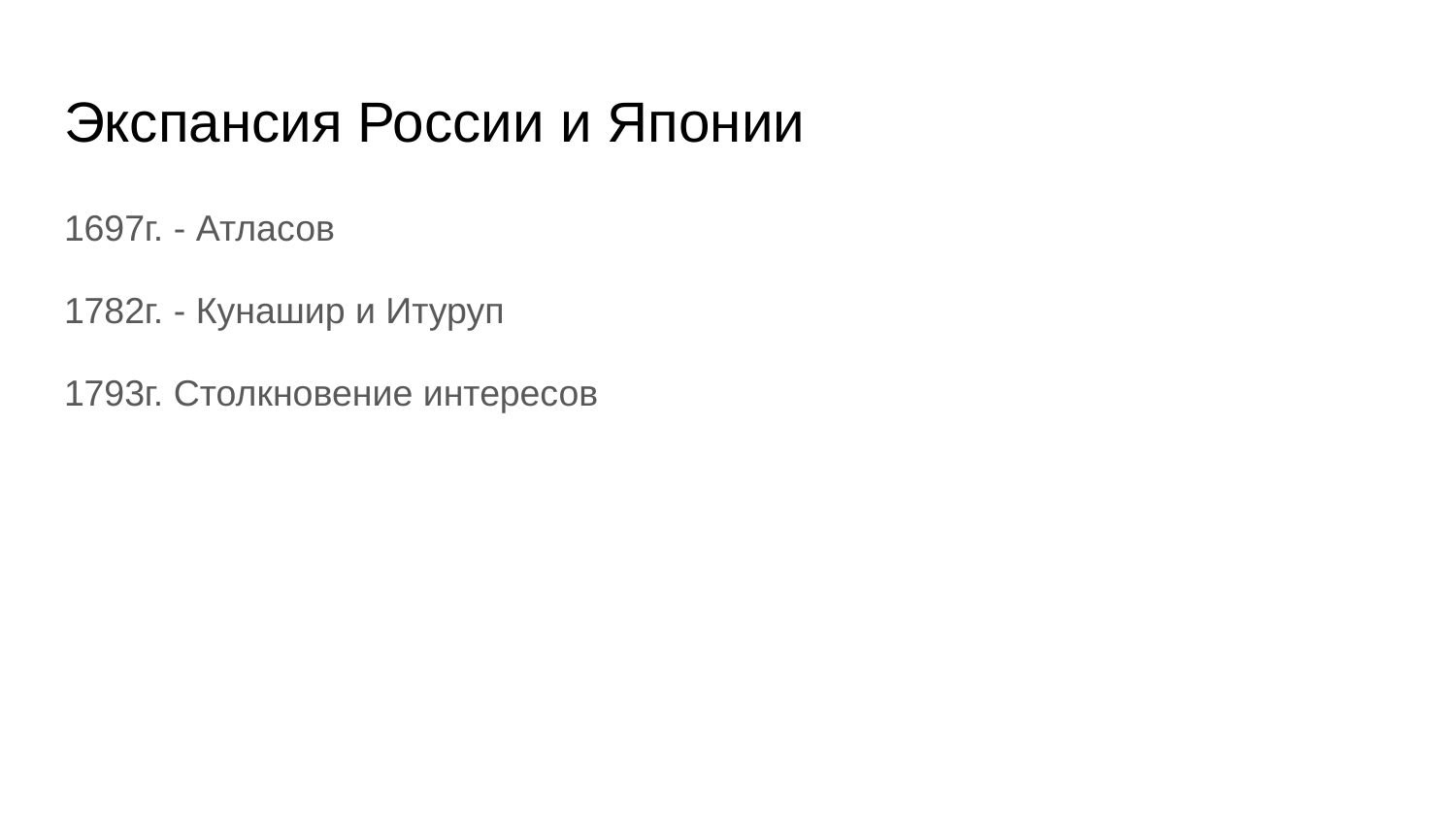

# Экспансия России и Японии
1697г. - Атласов
1782г. - Кунашир и Итуруп
1793г. Столкновение интересов